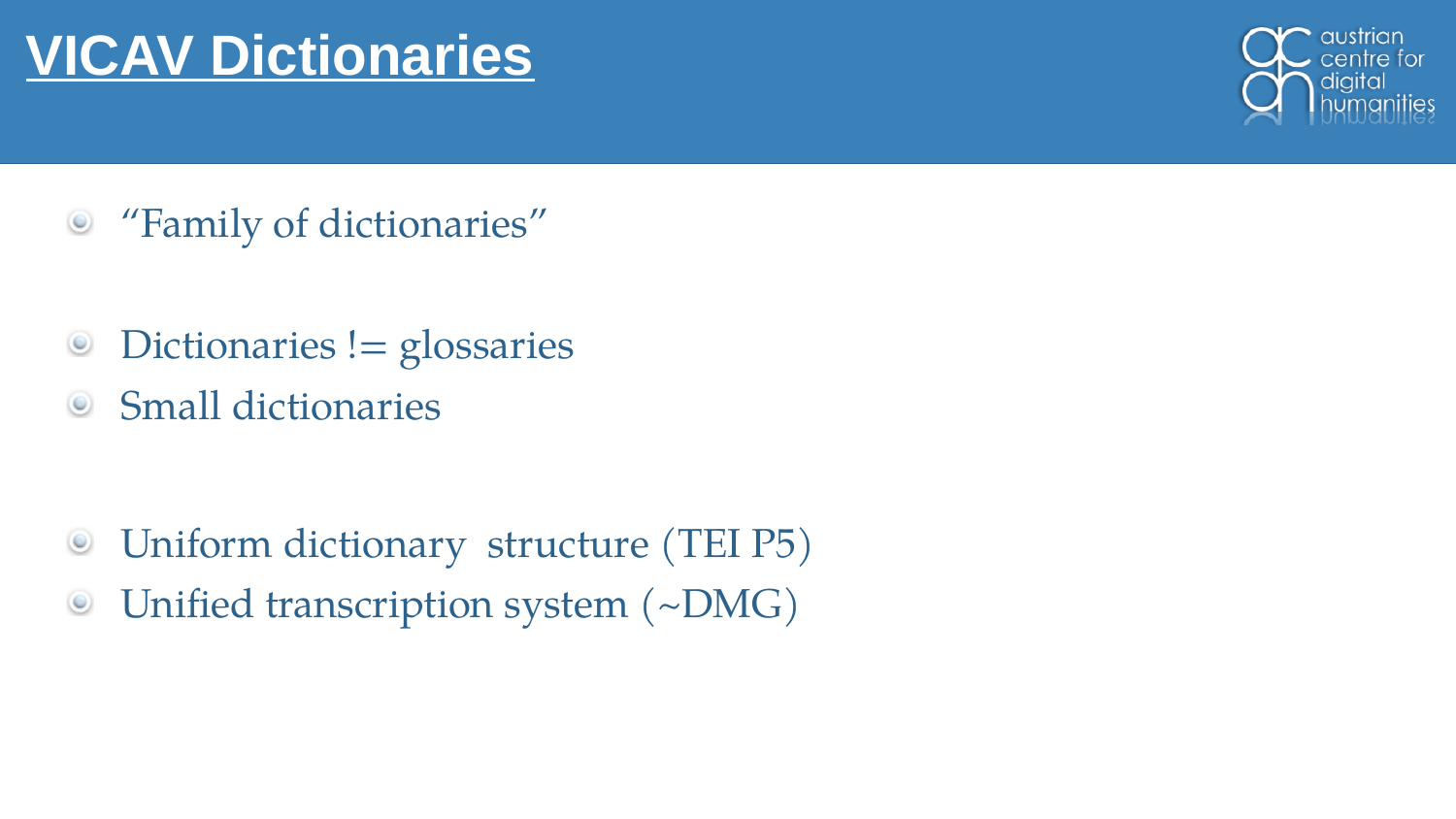

# VICAV Dictionaries

“Family of dictionaries”

Dictionaries != glossaries
Small dictionaries

Uniform dictionary  structure (TEI P5)
Unified transcription system (~DMG)